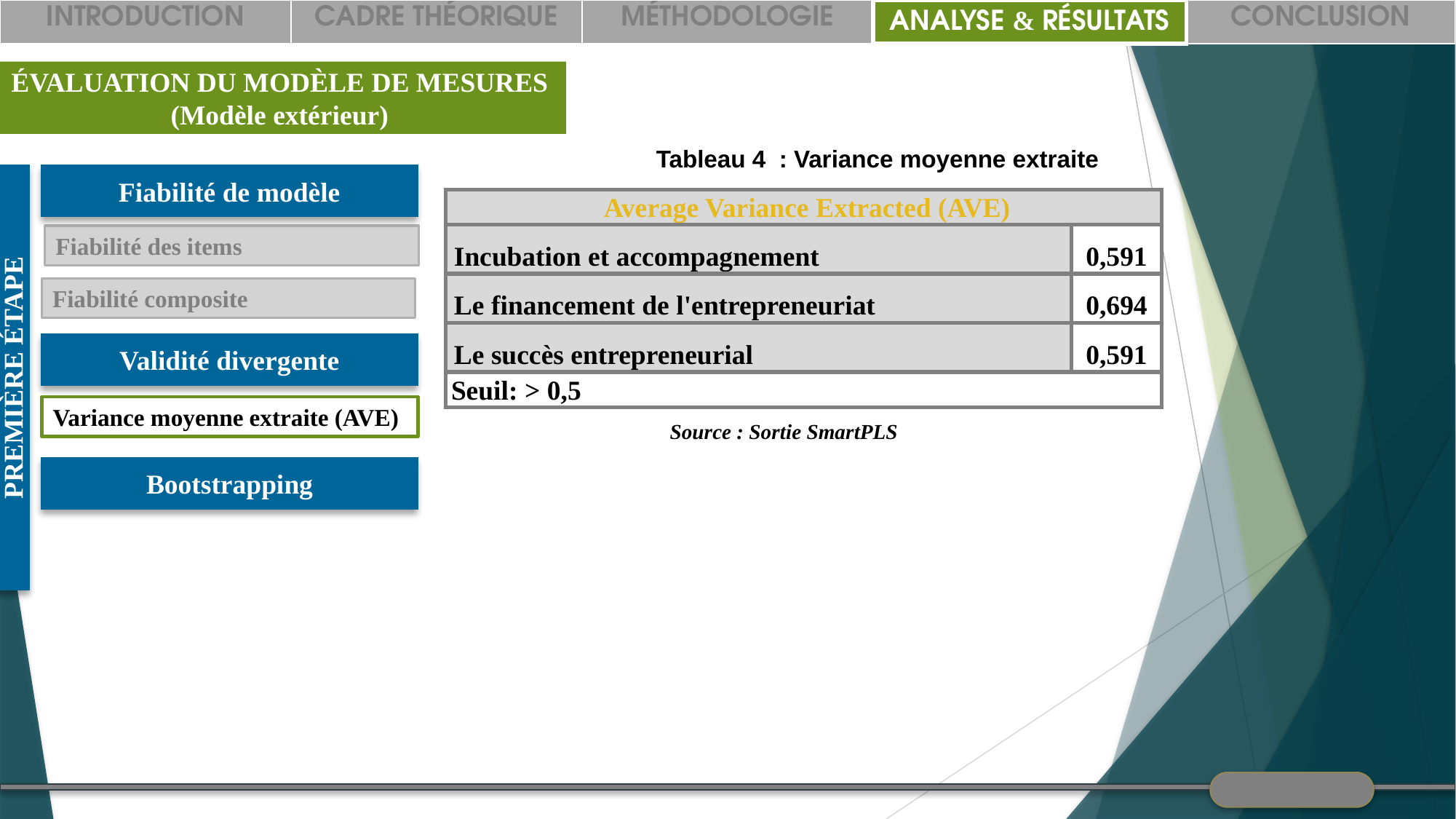

| INTRODUCTION | CADRE THÉORIQUE | MÉTHODOLOGIE | ANALYSE & RÉSULTATS | CONCLUSION |
| --- | --- | --- | --- | --- |
ÉVALUATION DU MODÈLE DE MESURES
(Modèle extérieur)
Tableau 4  : Variance moyenne extraite
Fiabilité de modèle
| Average Variance Extracted (AVE) |  |
| --- | --- |
| Incubation et accompagnement | 0,591 |
| Le financement de l'entrepreneuriat | 0,694 |
| Le succès entrepreneurial | 0,591 |
| Seuil: > 0,5 |  |
Fiabilité des items
Fiabilité composite
Validité divergente
PREMIÈRE ÉTAPE
Variance moyenne extraite (AVE)
Source : Sortie SmartPLS
Bootstrapping